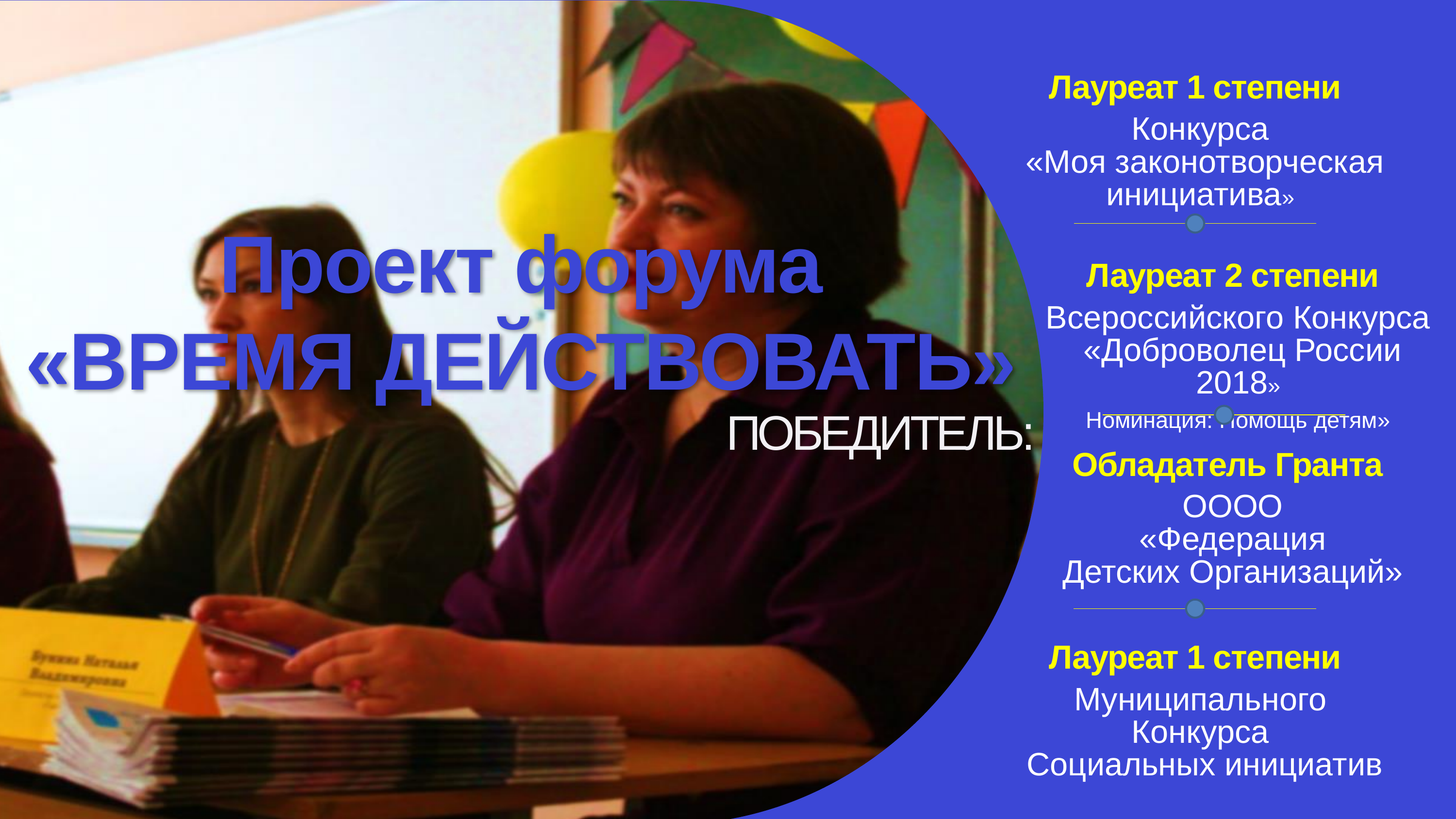

Лауреат 1 степени
Конкурса
 «Моя законотворческая инициатива»
Проект форума
«ВРЕМЯ ДЕЙСТВОВАТЬ»

Лауреат 2 степени
Всероссийского Конкурса
 «Доброволец России 2018»
Номинация: Помощь детям»
ПОБЕДИТЕЛЬ:

Обладатель Гранта
ОООО
«Федерация
Детских Организаций»

Лауреат 1 степени
Муниципального Конкурса
 Социальных инициатив